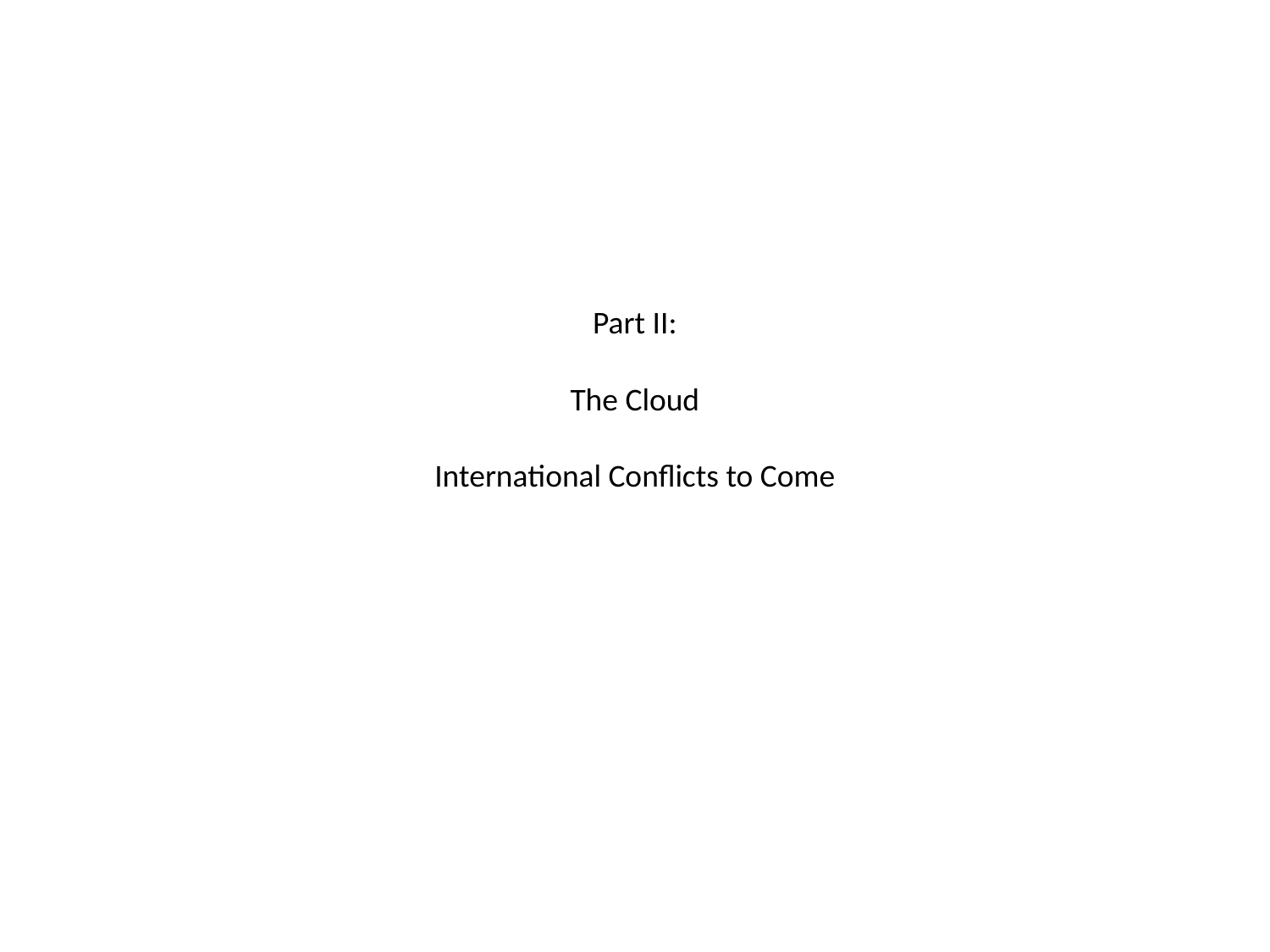

# Part II: The Cloud International Conflicts to Come